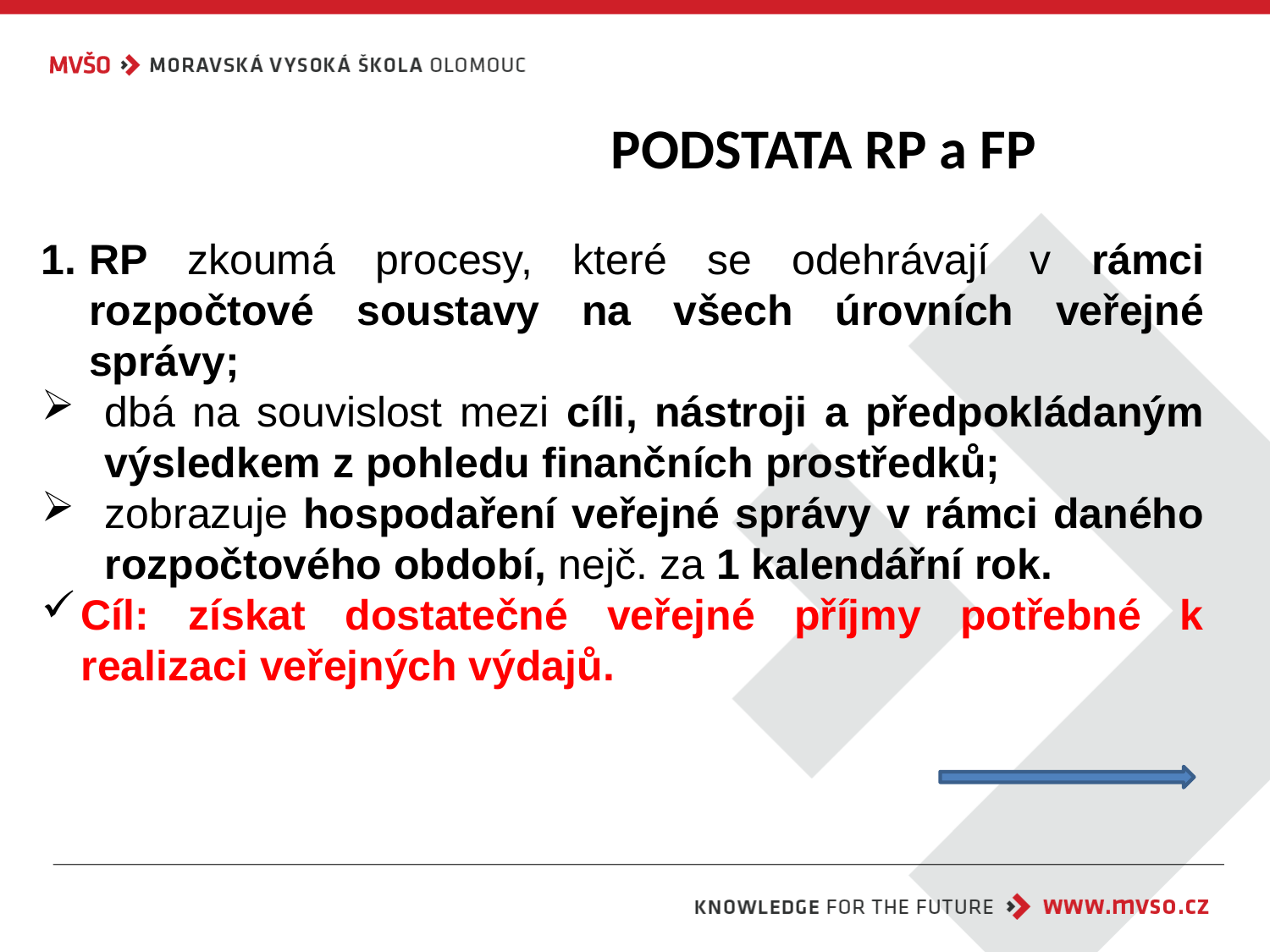

# PODSTATA RP a FP

RP zkoumá procesy, které se odehrávají v rámci rozpočtové soustavy na všech úrovních veřejné správy;
dbá na souvislost mezi cíli, nástroji a předpokládaným výsledkem z pohledu finančních prostředků;
zobrazuje hospodaření veřejné správy v rámci daného rozpočtového období, nejč. za 1 kalendářní rok.
Cíl: získat dostatečné veřejné příjmy potřebné k realizaci veřejných výdajů.